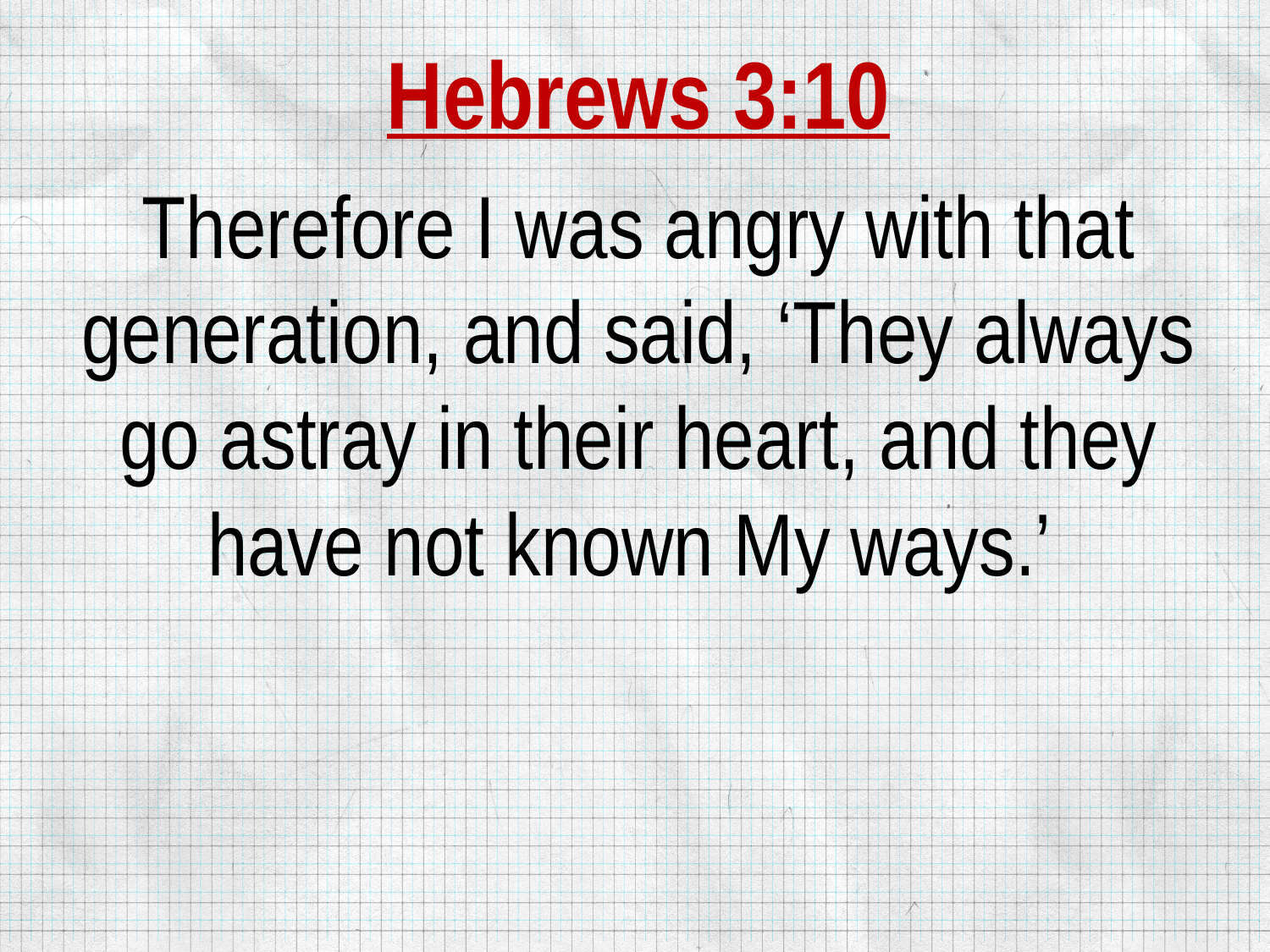

Hebrews 3:10

Therefore I was angry with that generation, and said, ‘They always go astray in their heart, and they have not known My ways.’